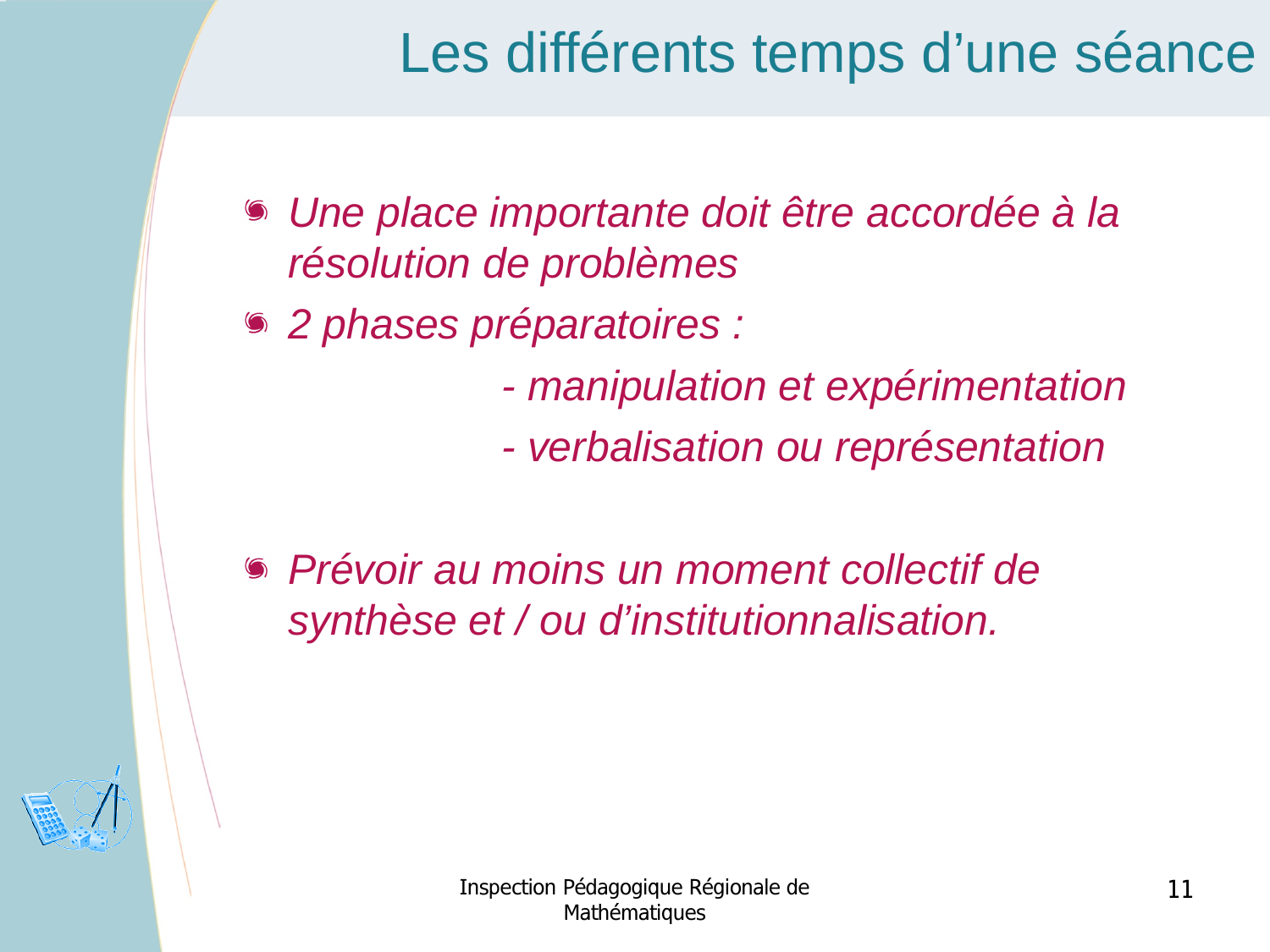

Les différents temps d’une séance
Une place importante doit être accordée à la résolution de problèmes
2 phases préparatoires :
                      - manipulation et expérimentation
                      - verbalisation ou représentation

Prévoir au moins un moment collectif de synthèse et / ou d’institutionnalisation.
Inspection Pédagogique Régionale de Mathématiques
11